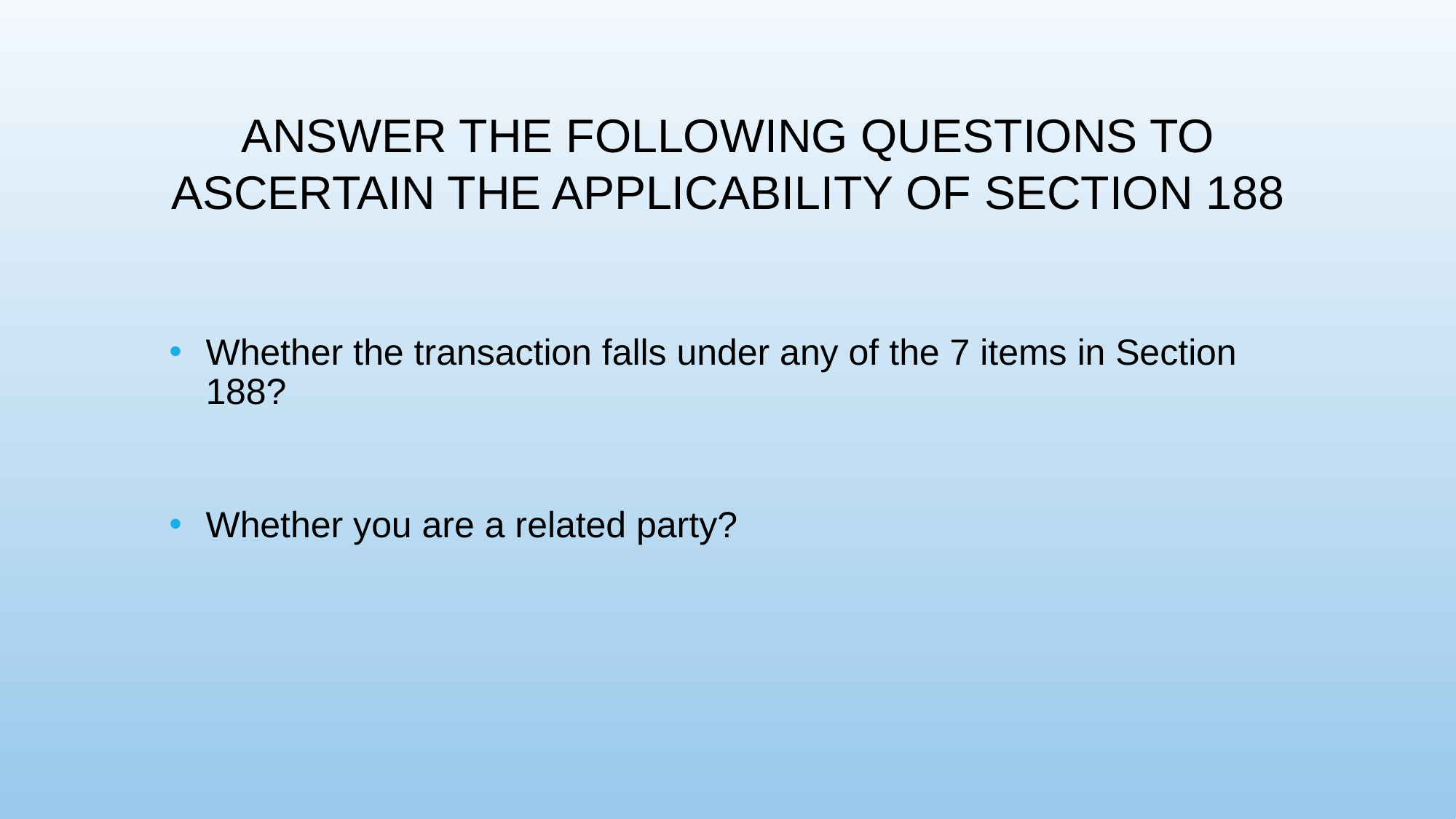

# ANSWER THE FOLLOWING QUESTIONS TO ASCERTAIN THE APPLICABILITY OF SECTION 188

Whether the transaction falls under any of the 7 items in Section 188?

Whether you are a related party?
22